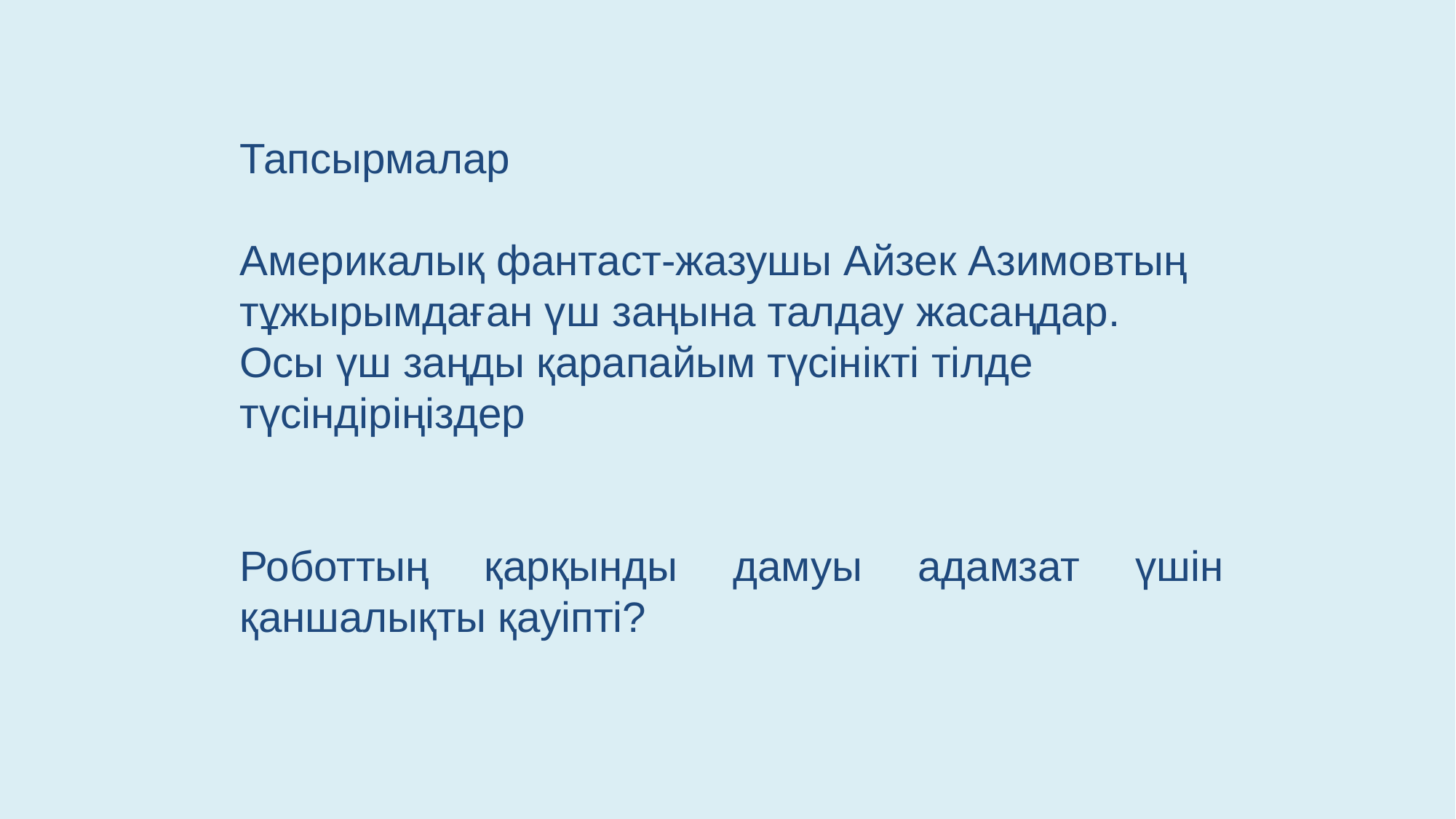

Тапсырмалар

Америкалық фантаст-жазушы Айзек Азимовтың тұжырымдаған үш заңына талдау жасаңдар.
Осы үш заңды қарапайым түсінікті тілде түсіндіріңіздер

Роботтың қарқынды дамуы адамзат үшін қаншалықты қауіп­ті?